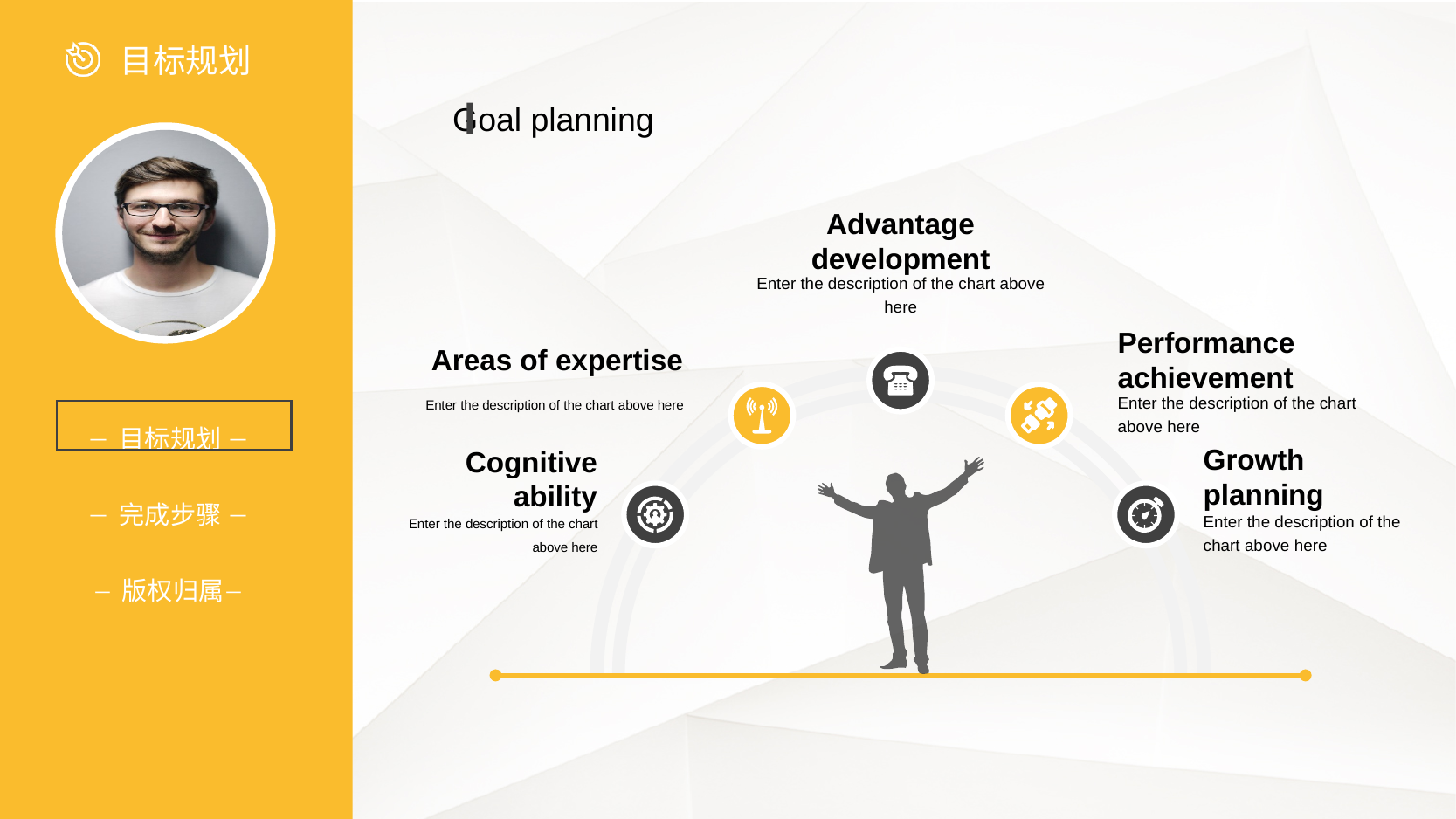

Goal planning

Advantage development
Enter the description of the chart above here
Areas of expertise
Enter the description of the chart above here
Performance achievement
Enter the description of the chart above here

Growth planning
Enter the description of the chart above here
Cognitive ability
Enter the description of the chart above here